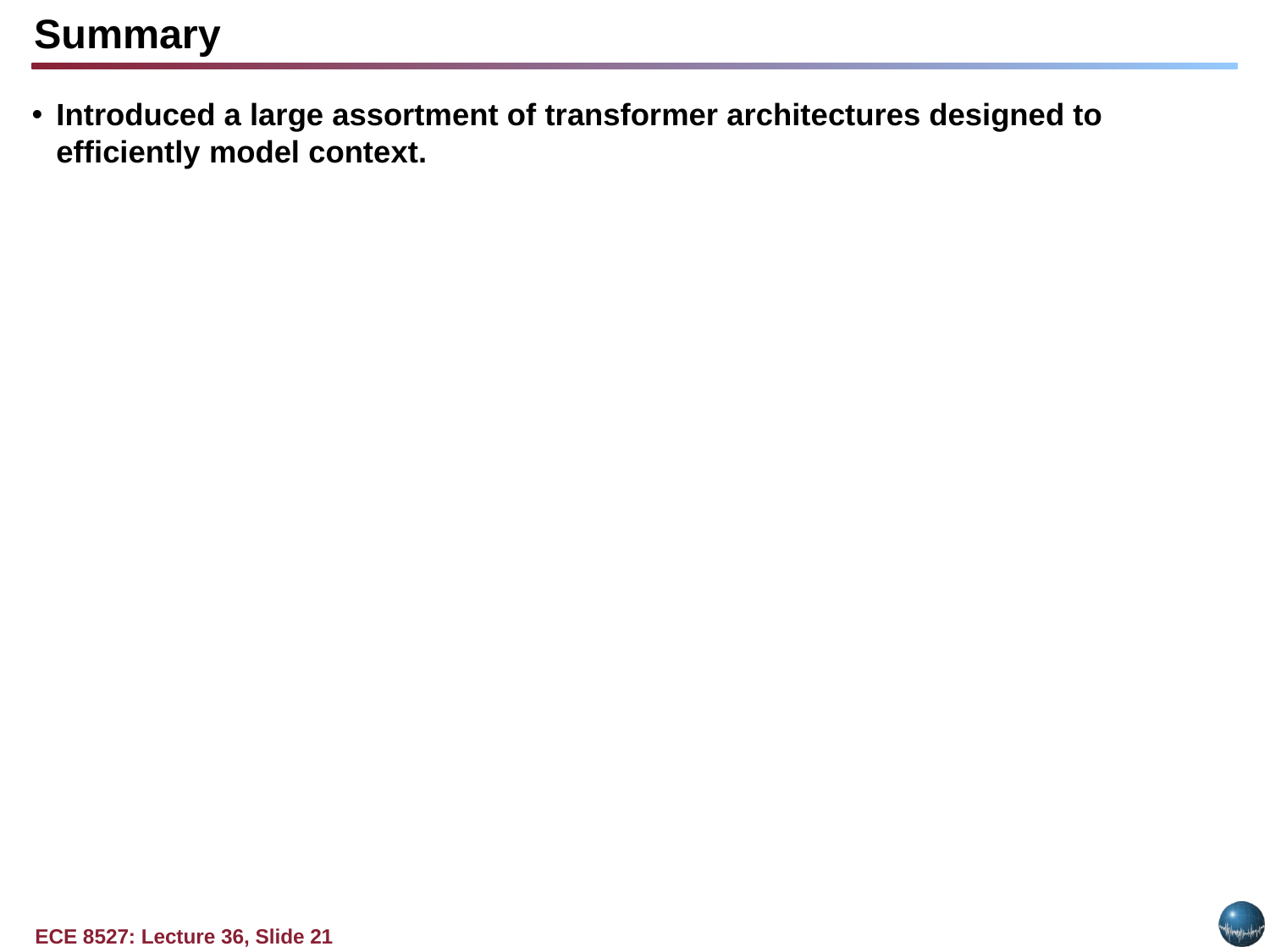

Summary
Introduced a large assortment of transformer architectures designed to efficiently model context.